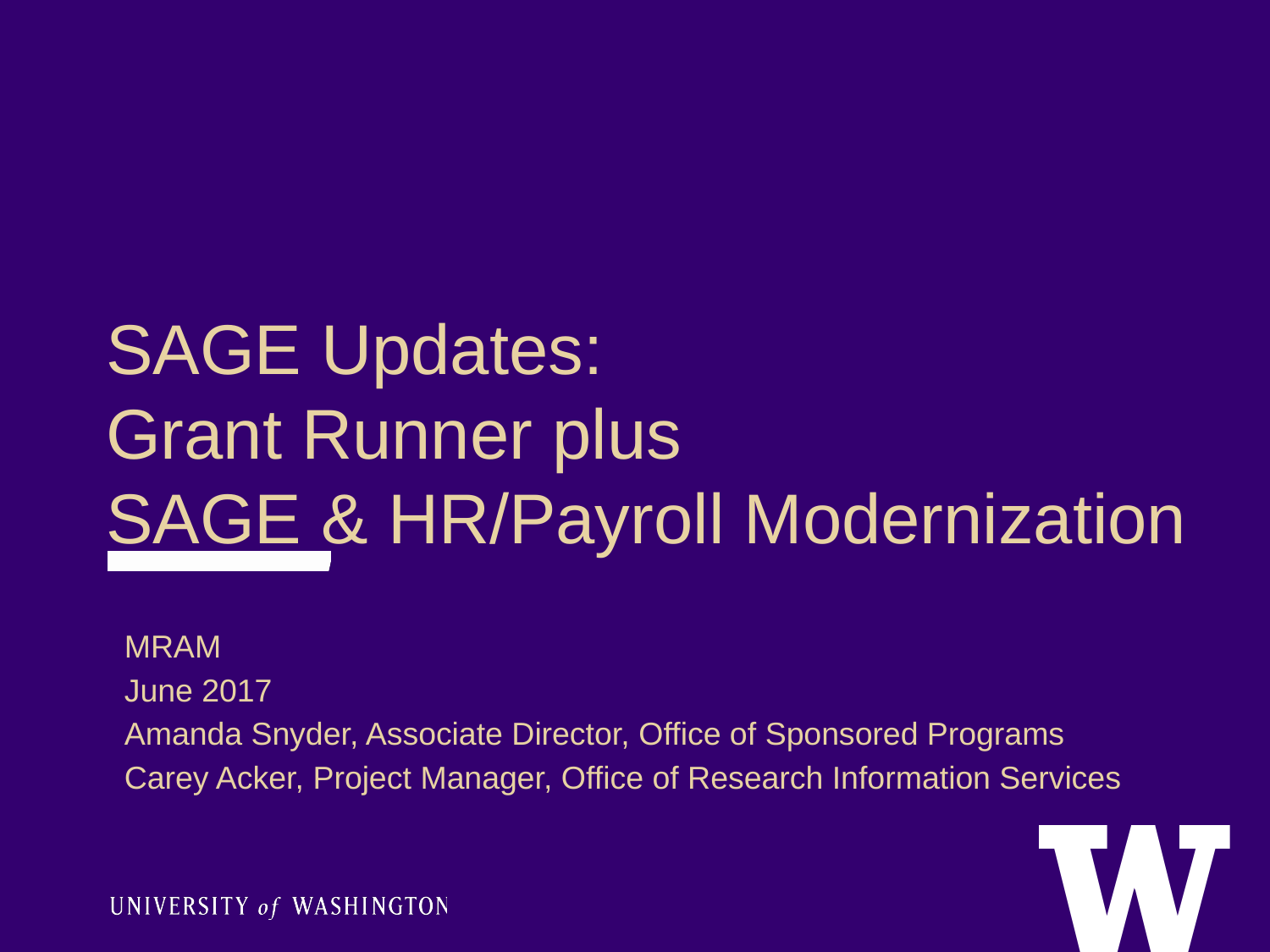

SAGE Updates:
Grant Runner plus
SAGE & HR/Payroll Modernization
MRAM
June 2017
Amanda Snyder, Associate Director, Office of Sponsored Programs
Carey Acker, Project Manager, Office of Research Information Services